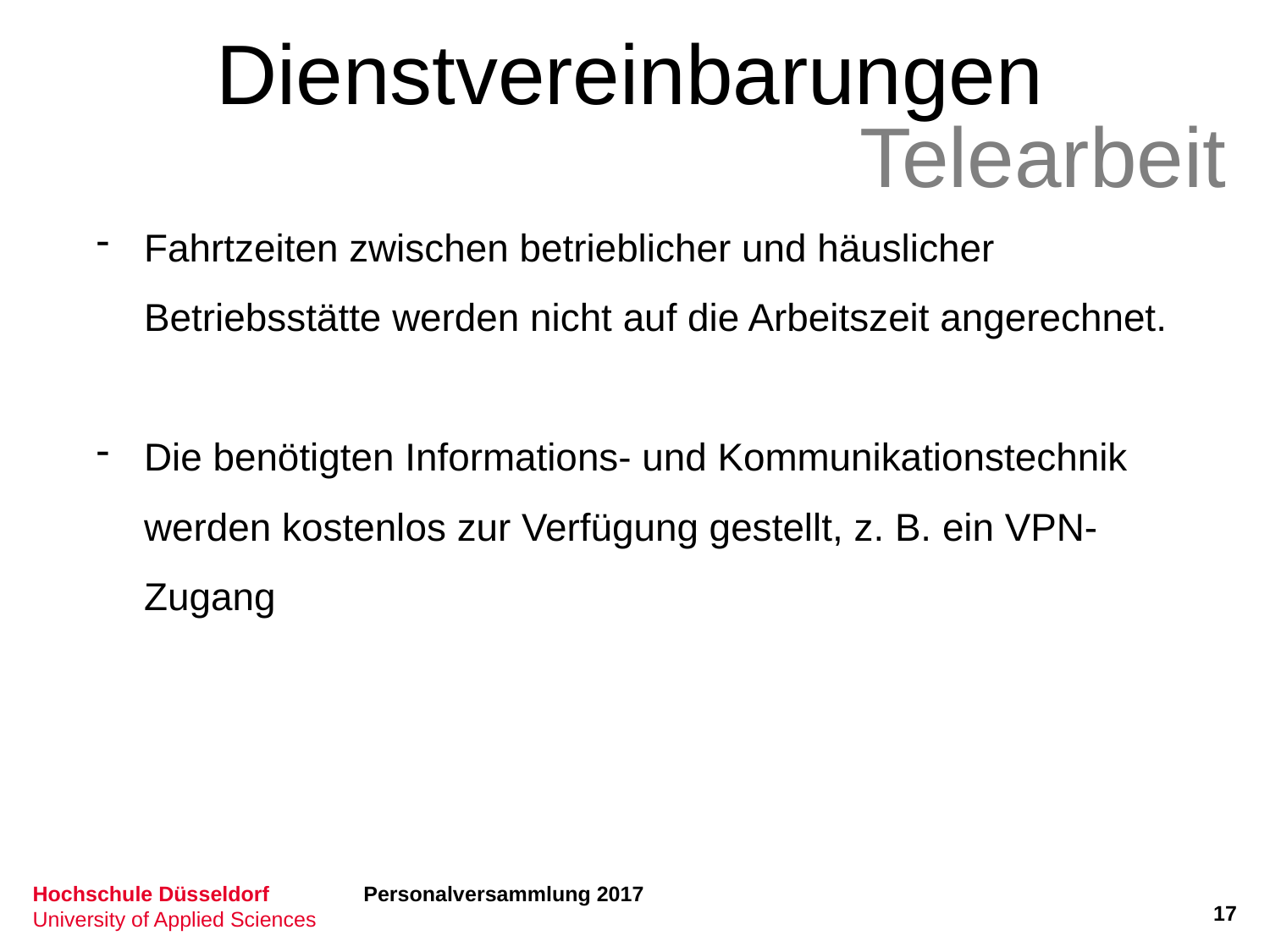

Dienstvereinbarungen
Telearbeit

Fahrtzeiten zwischen betrieblicher und häuslicher Betriebsstätte werden nicht auf die Arbeitszeit angerechnet.

Die benötigten Informations- und Kommunikationstechnik werden kostenlos zur Verfügung gestellt, z. B. ein VPN-Zugang

Personalversammlung 2017
17